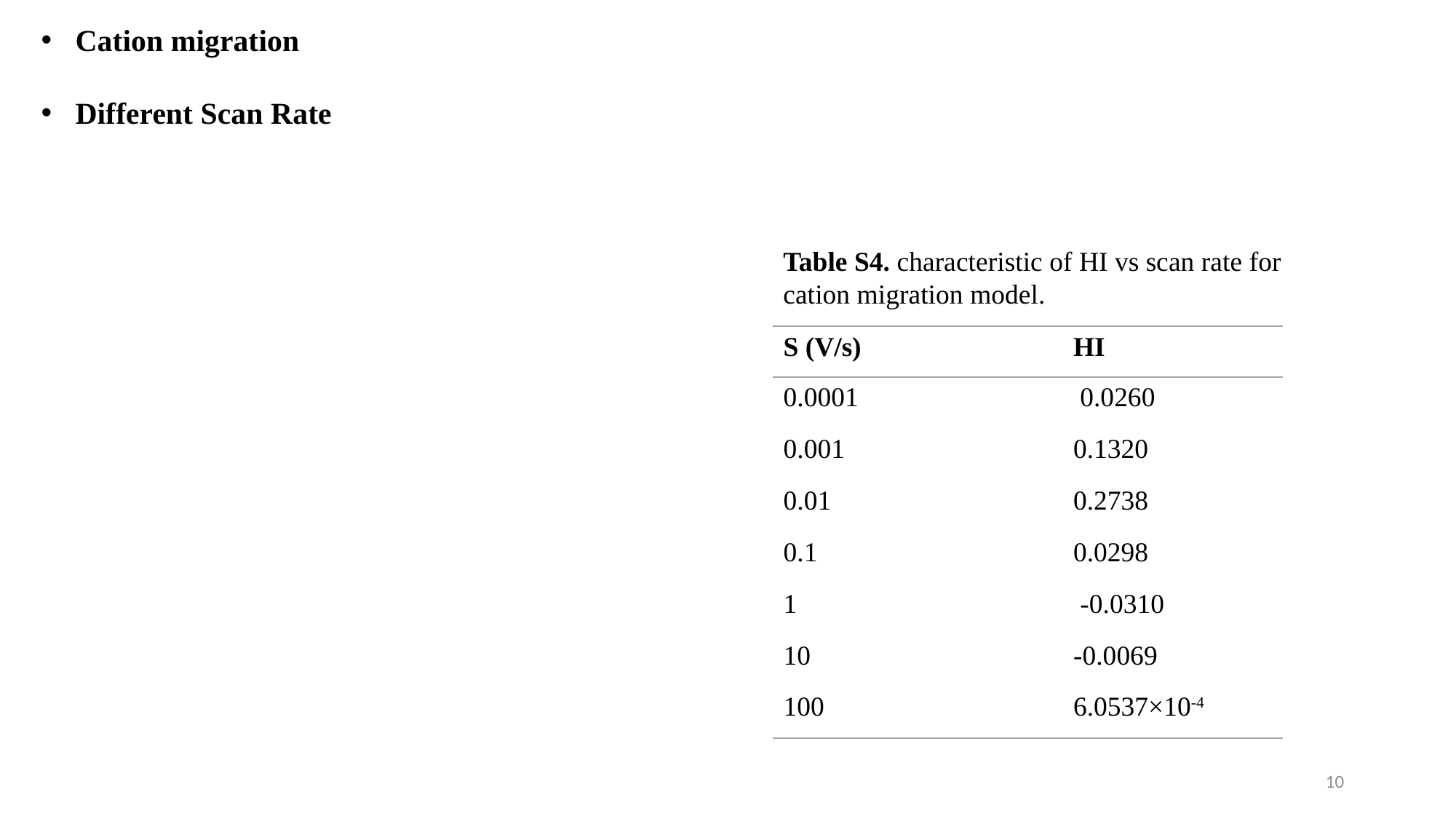

Cation migration
Different Scan Rate
Table S4. characteristic of HI vs scan rate for cation migration model.
| S (V/s) | HI |
| --- | --- |
| 0.0001 | 0.0260 |
| 0.001 | 0.1320 |
| 0.01 | 0.2738 |
| 0.1 | 0.0298 |
| 1 | -0.0310 |
| 10 | -0.0069 |
| 100 | 6.0537×10-4 |
10